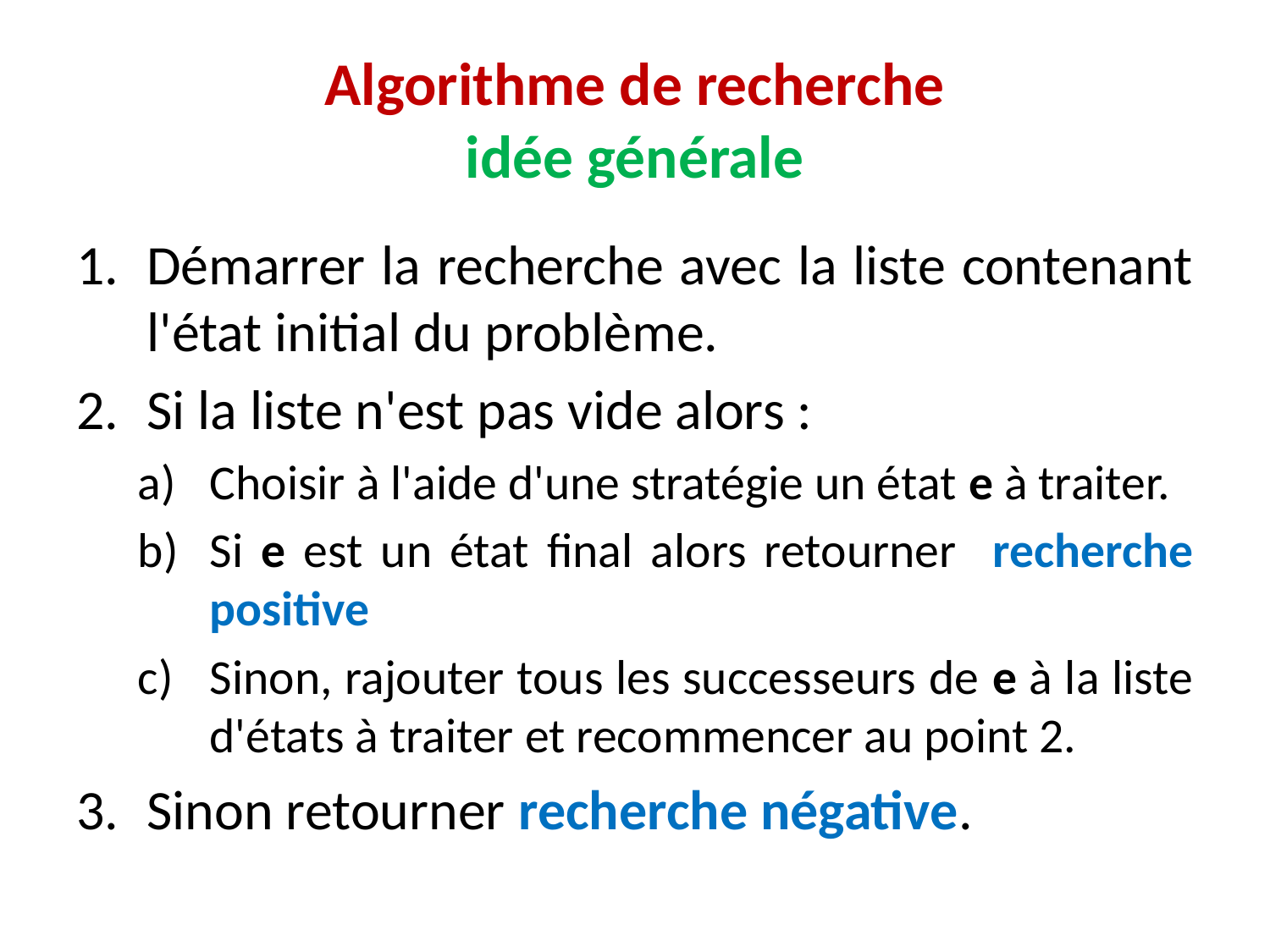

# Algorithme de recherche idée générale
Démarrer la recherche avec la liste contenant l'état initial du problème.
Si la liste n'est pas vide alors :
Choisir à l'aide d'une stratégie un état e à traiter.
Si e est un état final alors retourner  recherche positive
Sinon, rajouter tous les successeurs de e à la liste d'états à traiter et recommencer au point 2.
Sinon retourner recherche négative.